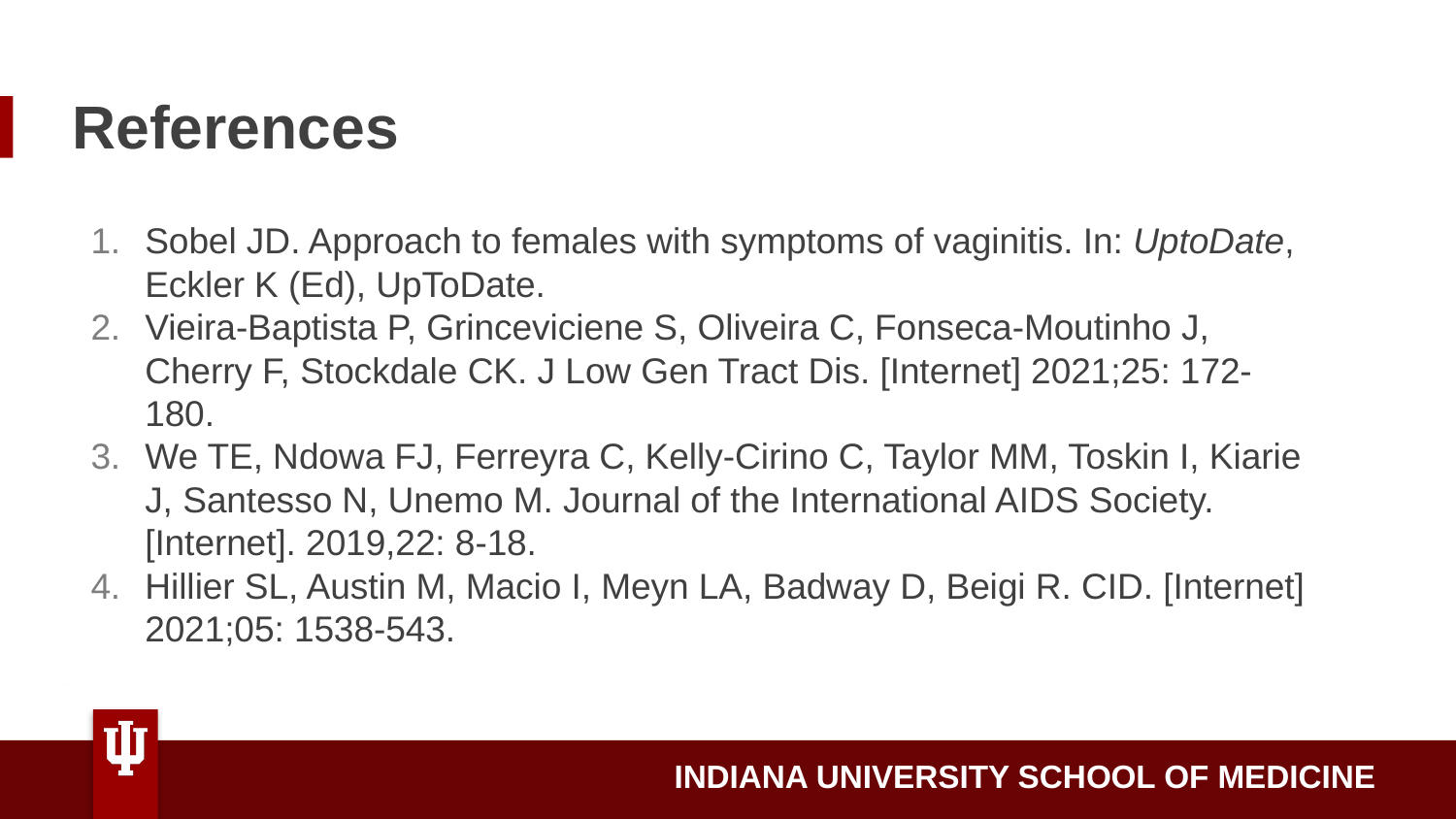

# References
Sobel JD. Approach to females with symptoms of vaginitis. In: UptoDate, Eckler K (Ed), UpToDate.
Vieira-Baptista P, Grinceviciene S, Oliveira C, Fonseca-Moutinho J, Cherry F, Stockdale CK. J Low Gen Tract Dis. [Internet] 2021;25: 172-180.
We TE, Ndowa FJ, Ferreyra C, Kelly-Cirino C, Taylor MM, Toskin I, Kiarie J, Santesso N, Unemo M. Journal of the International AIDS Society. [Internet]. 2019,22: 8-18.
Hillier SL, Austin M, Macio I, Meyn LA, Badway D, Beigi R. CID. [Internet] 2021;05: 1538-543.